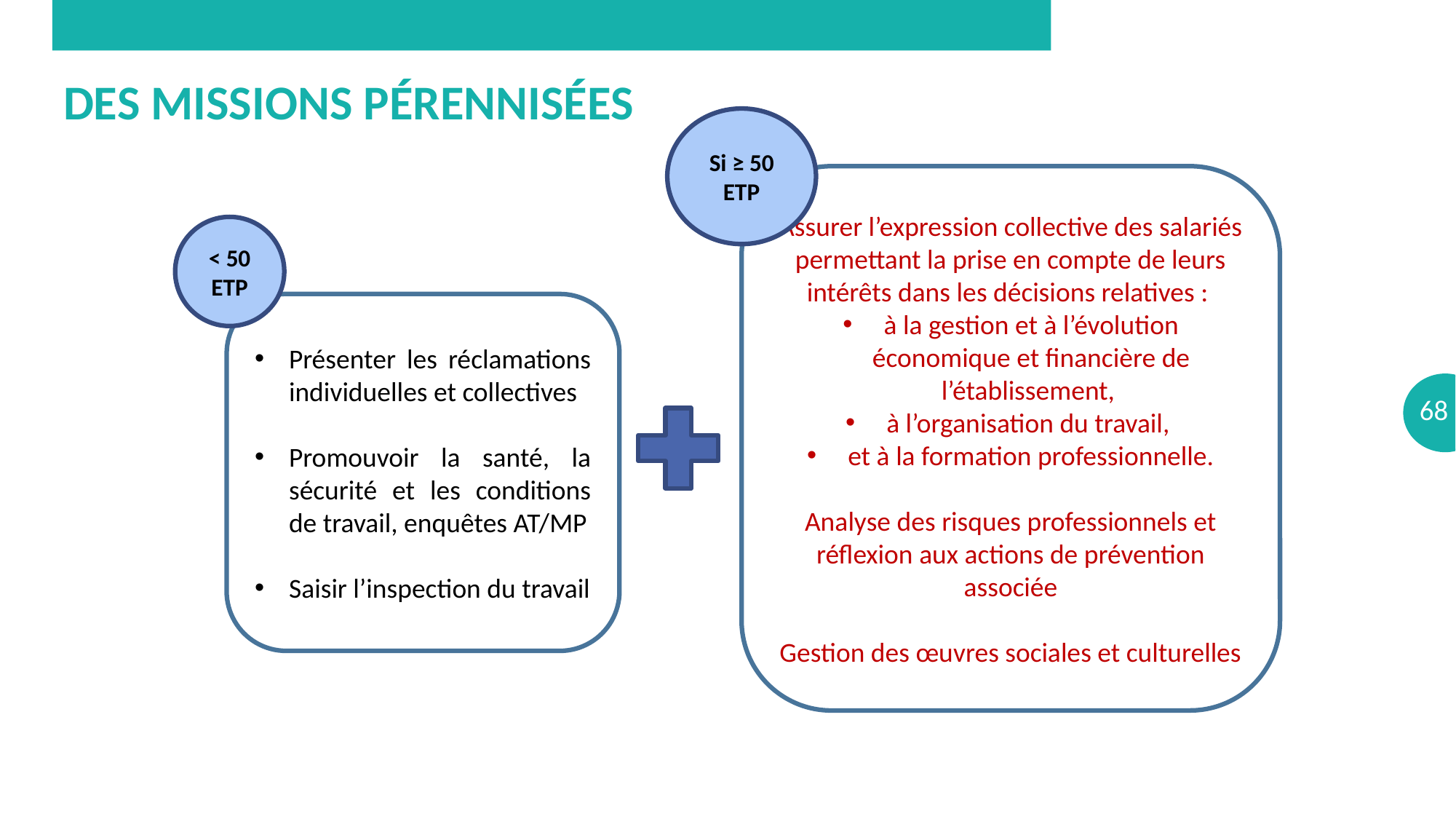

# Des missions pérennisées
Si ≥ 50 ETP
Assurer l’expression collective des salariés permettant la prise en compte de leurs intérêts dans les décisions relatives :
à la gestion et à l’évolution économique et financière de l’établissement,
à l’organisation du travail,
et à la formation professionnelle.

Analyse des risques professionnels et réflexion aux actions de prévention associée

Gestion des œuvres sociales et culturelles
< 50 ETP
Présenter les réclamations individuelles et collectives

Promouvoir la santé, la sécurité et les conditions de travail, enquêtes AT/MP

Saisir l’inspection du travail